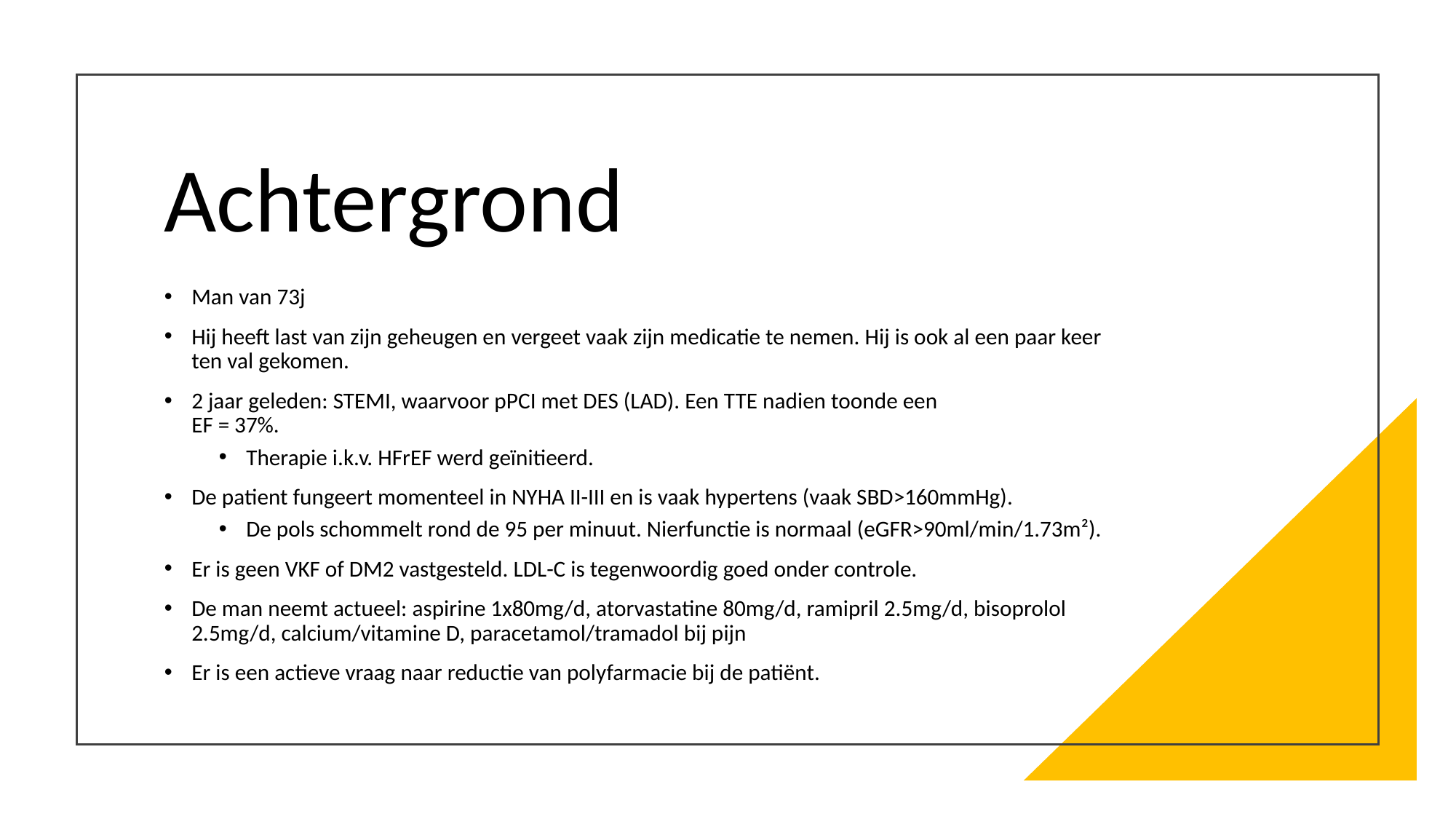

# Achtergrond
Man van 73j
Hij heeft last van zijn geheugen en vergeet vaak zijn medicatie te nemen. Hij is ook al een paar keer ten val gekomen.
2 jaar geleden: STEMI, waarvoor pPCI met DES (LAD). Een TTE nadien toonde een
EF = 37%.
Therapie i.k.v. HFrEF werd geïnitieerd.
De patient fungeert momenteel in NYHA II-III en is vaak hypertens (vaak SBD>160mmHg).
De pols schommelt rond de 95 per minuut. Nierfunctie is normaal (eGFR>90ml/min/1.73m²).
Er is geen VKF of DM2 vastgesteld. LDL-C is tegenwoordig goed onder controle.
De man neemt actueel: aspirine 1x80mg/d, atorvastatine 80mg/d, ramipril 2.5mg/d, bisoprolol 2.5mg/d, calcium/vitamine D, paracetamol/tramadol bij pijn
Er is een actieve vraag naar reductie van polyfarmacie bij de patiënt.